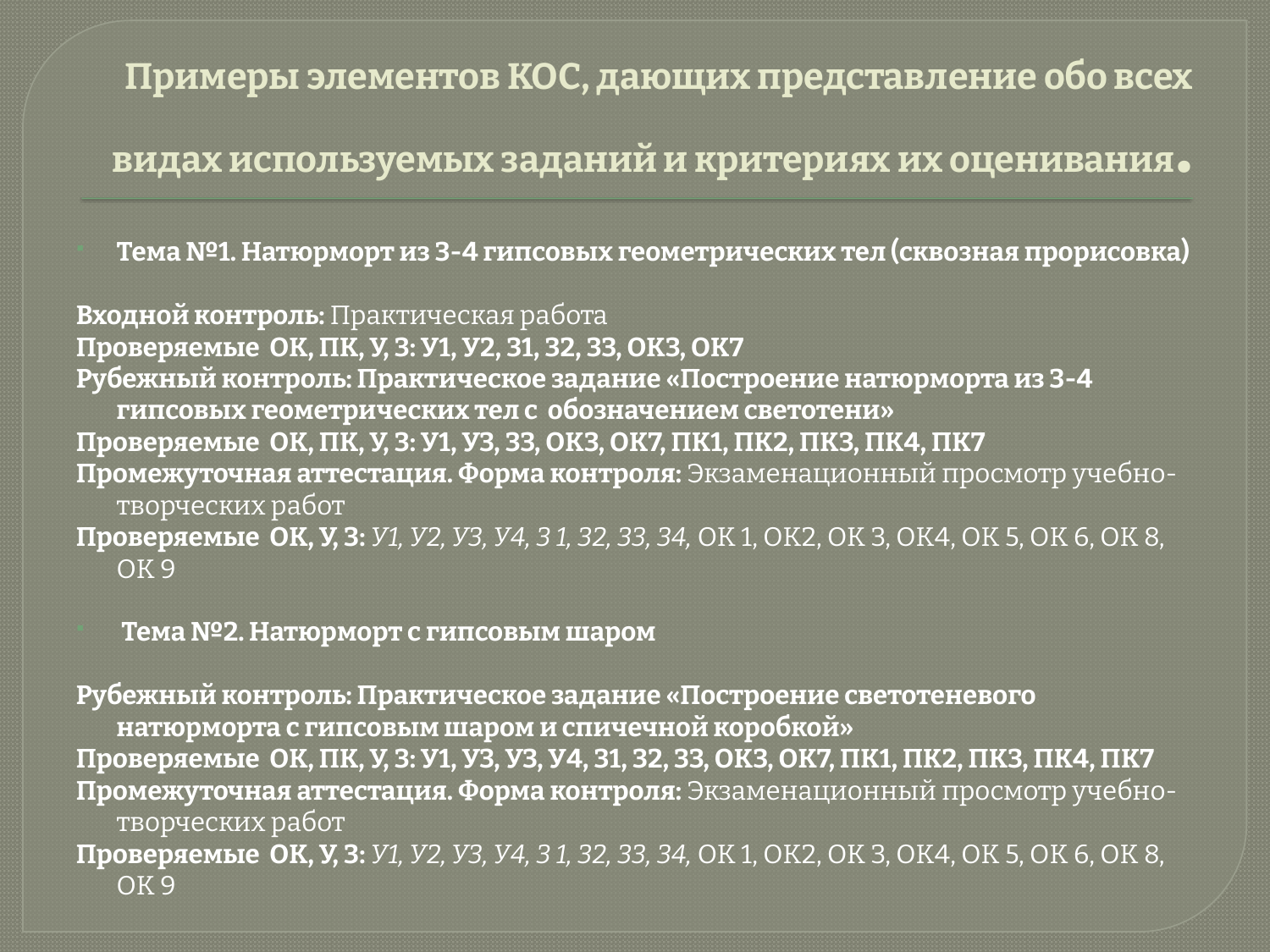

# Примеры элементов КОС, дающих представление обо всех видах используемых заданий и критериях их оценивания.
Тема №1. Натюрморт из 3-4 гипсовых геометрических тел (сквозная прорисовка)

Входной контроль: Практическая работа
Проверяемые  ОК, ПК, У, З: У1, У2, З1, З2, З3, ОК3, ОК7
Рубежный контроль: Практическое задание «Построение натюрморта из 3-4 гипсовых геометрических тел с  обозначением светотени»
Проверяемые  ОК, ПК, У, З: У1, У3, З3, ОК3, ОК7, ПК1, ПК2, ПК3, ПК4, ПК7
Промежуточная аттестация. Форма контроля: Экзаменационный просмотр учебно-творческих работ
Проверяемые  ОК, У, З: У1, У2, У3, У4, З 1, З2, З3, З4, ОК 1, ОК2, ОК 3, ОК4, ОК 5, ОК 6, ОК 8, ОК 9

 Тема №2. Натюрморт с гипсовым шаром

Рубежный контроль: Практическое задание «Построение светотеневого натюрморта с гипсовым шаром и спичечной коробкой»
Проверяемые  ОК, ПК, У, З: У1, У3, У3, У4, З1, З2, З3, ОК3, ОК7, ПК1, ПК2, ПК3, ПК4, ПК7
Промежуточная аттестация. Форма контроля: Экзаменационный просмотр учебно-творческих работ
Проверяемые  ОК, У, З: У1, У2, У3, У4, З 1, З2, З3, З4, ОК 1, ОК2, ОК 3, ОК4, ОК 5, ОК 6, ОК 8, ОК 9